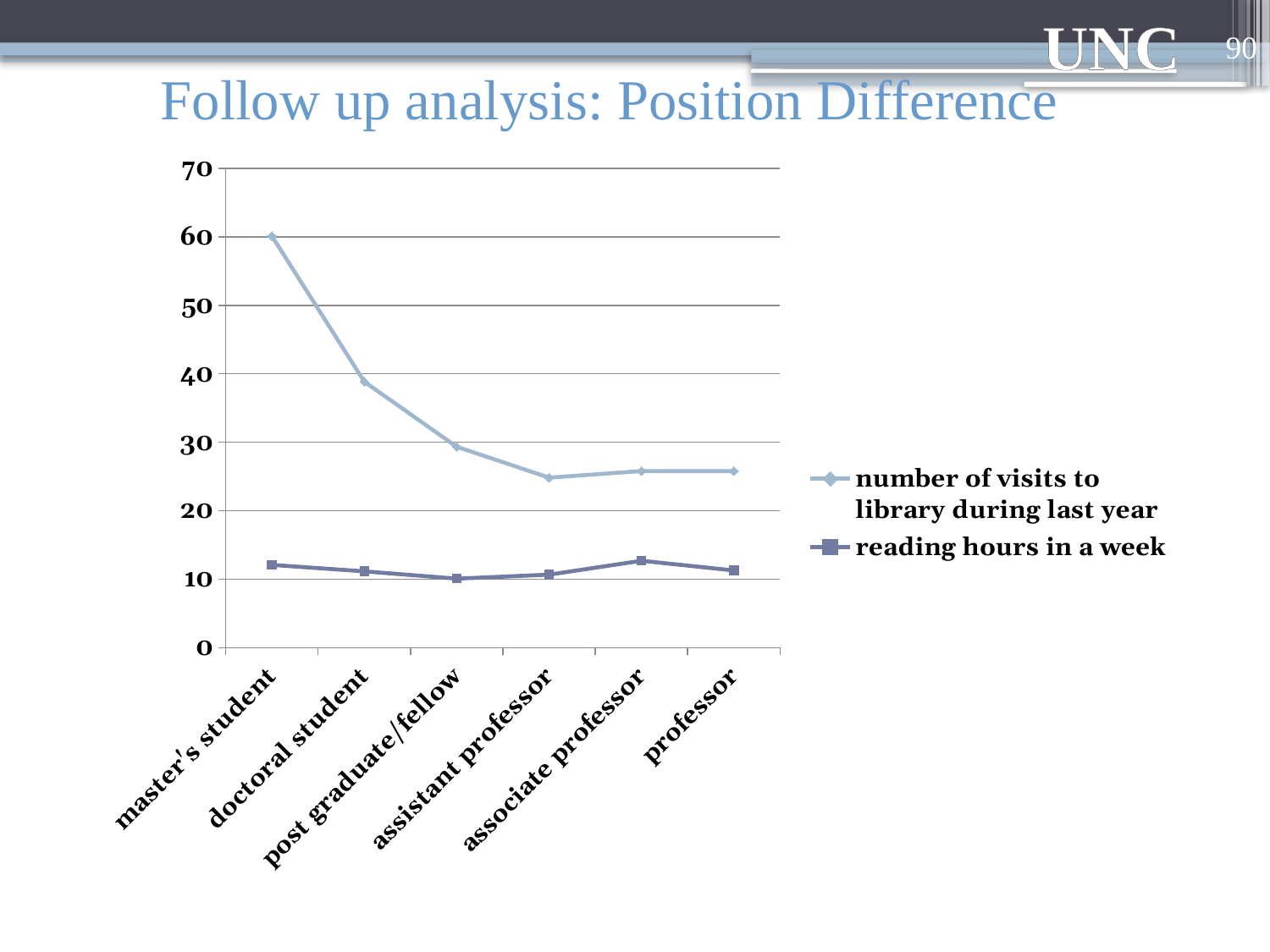

90
# Follow up analysis: Position Difference

### Chart

| Category | reading hours in a week | number of visits to library during last year |
|---|---|---|
| master's student | 12.09 | 48.02 |
| doctoral student | 11.15 | 27.7 |
| post graduate/fellow | 10.09 | 19.26 |
| assistant professor | 10.67 | 14.17 |
| associate professor | 12.7 | 13.1 |
| professor | 11.28 | 14.51 |